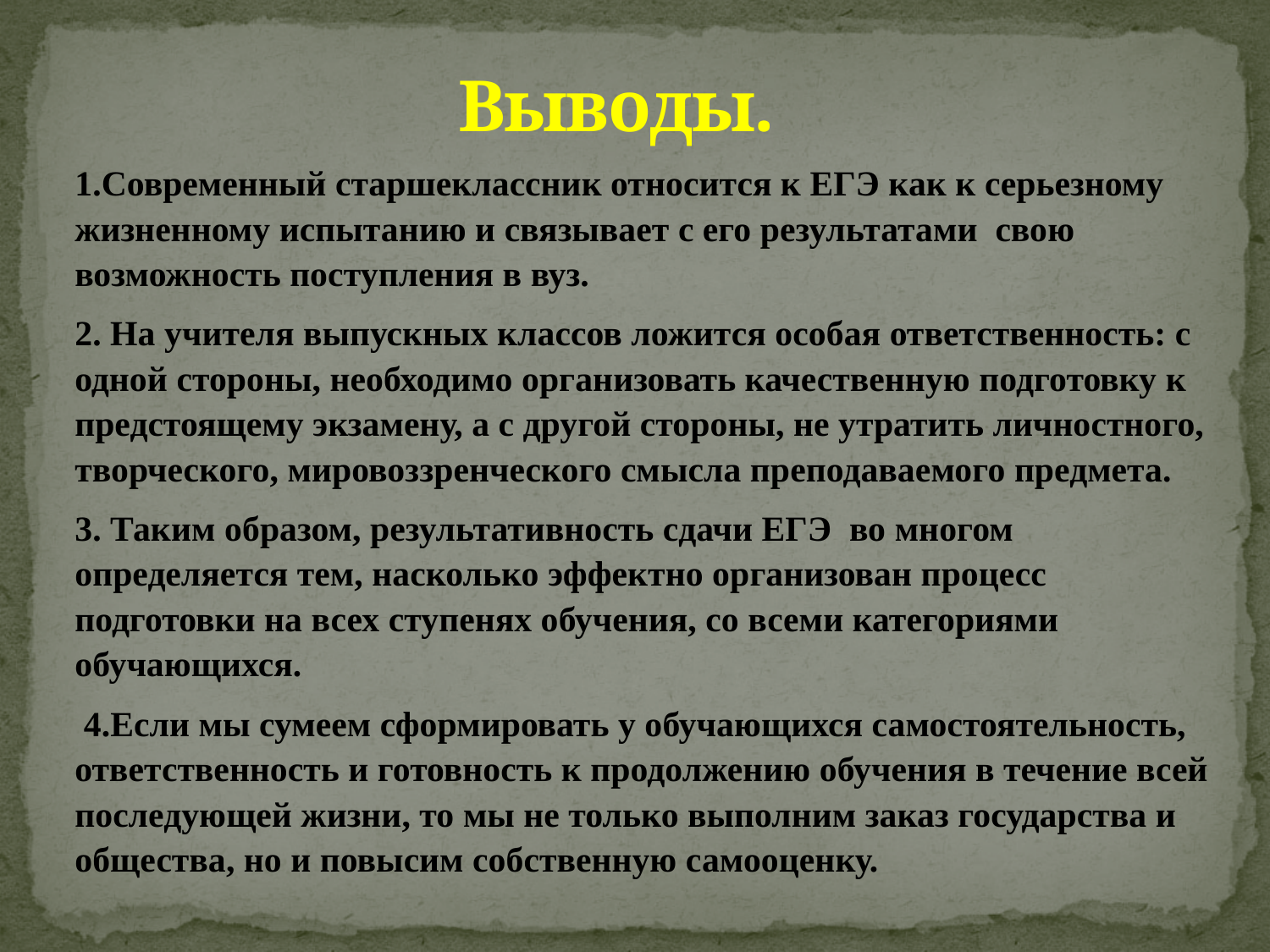

# Выводы.
1.Современный старшеклассник относится к ЕГЭ как к серьезному жизненному испытанию и связывает с его результатами  свою возможность поступления в вуз.
2. На учителя выпускных классов ложится особая ответственность: с одной стороны, необходимо организовать качественную подготовку к предстоящему экзамену, а с другой стороны, не утратить личностного, творческого, мировоззренческого смысла преподаваемого предмета.
3. Таким образом, результативность сдачи ЕГЭ  во многом определяется тем, насколько эффектно организован процесс  подготовки на всех ступенях обучения, со всеми категориями обучающихся.
 4.Если мы сумеем сформировать у обучающихся самостоятельность, ответственность и готовность к продолжению обучения в течение всей последующей жизни, то мы не только выполним заказ государства и общества, но и повысим собственную самооценку.